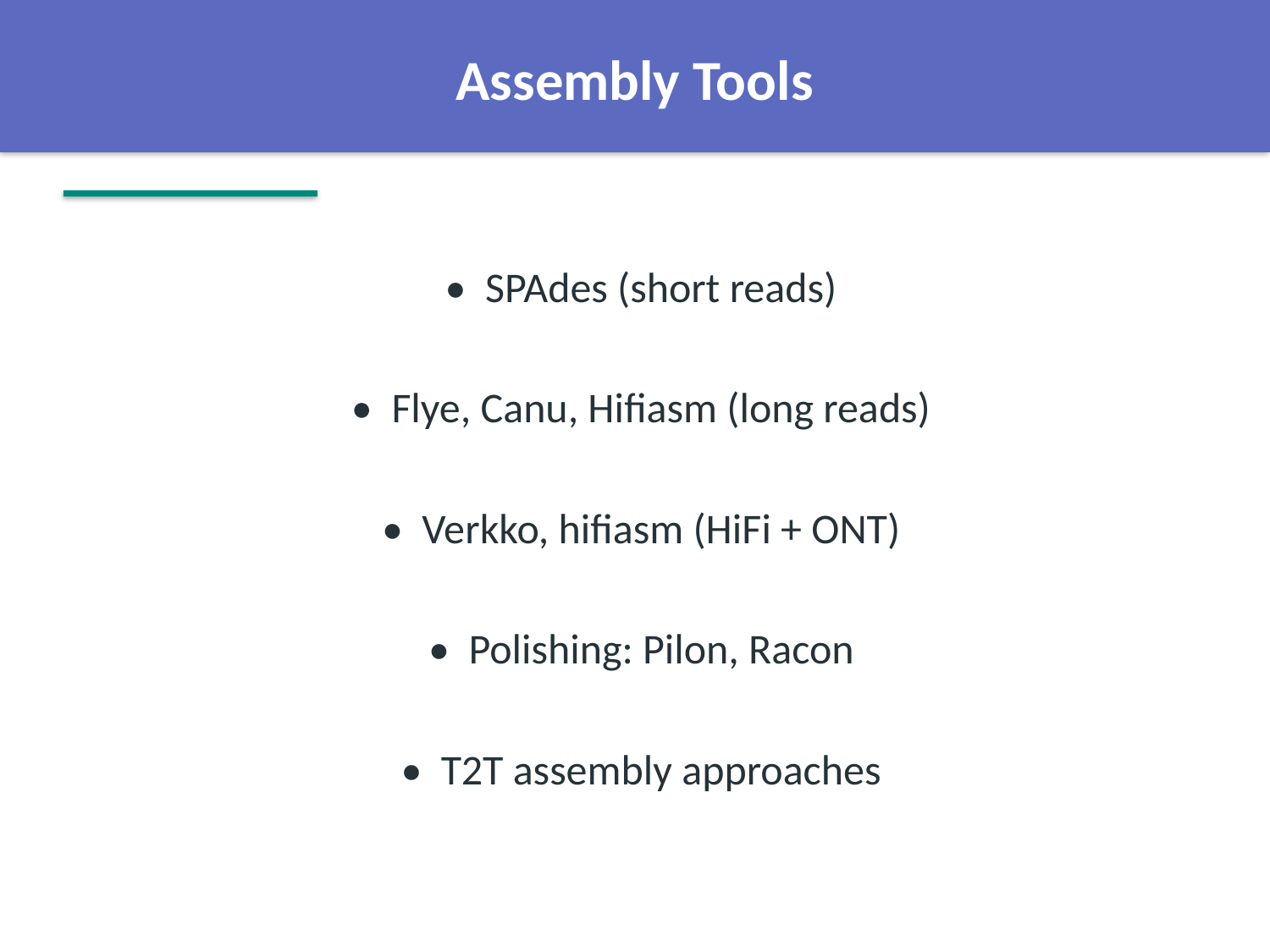

Assembly Tools

•  SPAdes (short reads)
•  Flye, Canu, Hifiasm (long reads)
•  Verkko, hifiasm (HiFi + ONT)
•  Polishing: Pilon, Racon
•  T2T assembly approaches